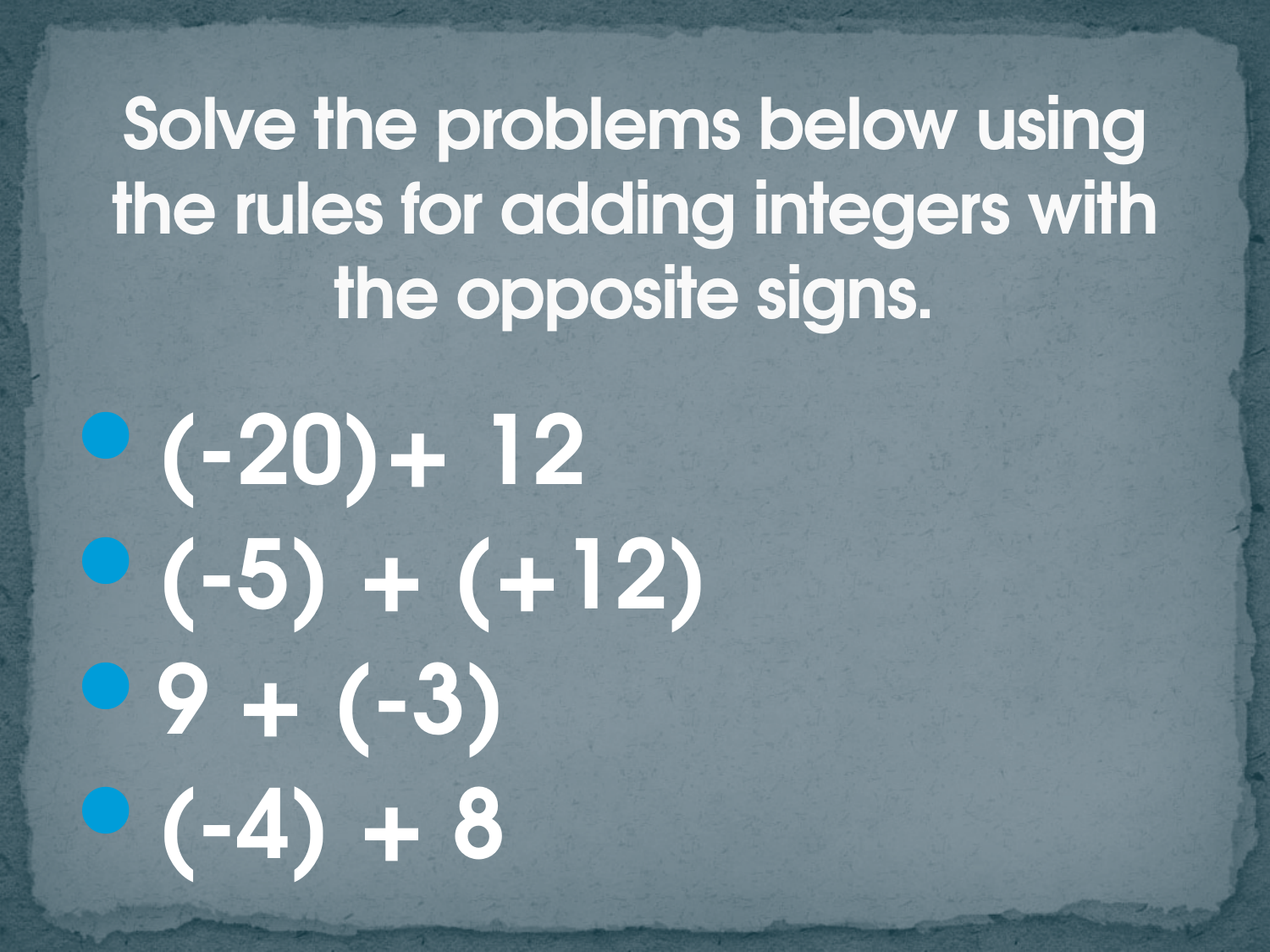

# Solve the problems below using the rules for adding integers with the opposite signs.

(-20)+ 12
(-5) + (+12)
9 + (-3)
(-4) + 8